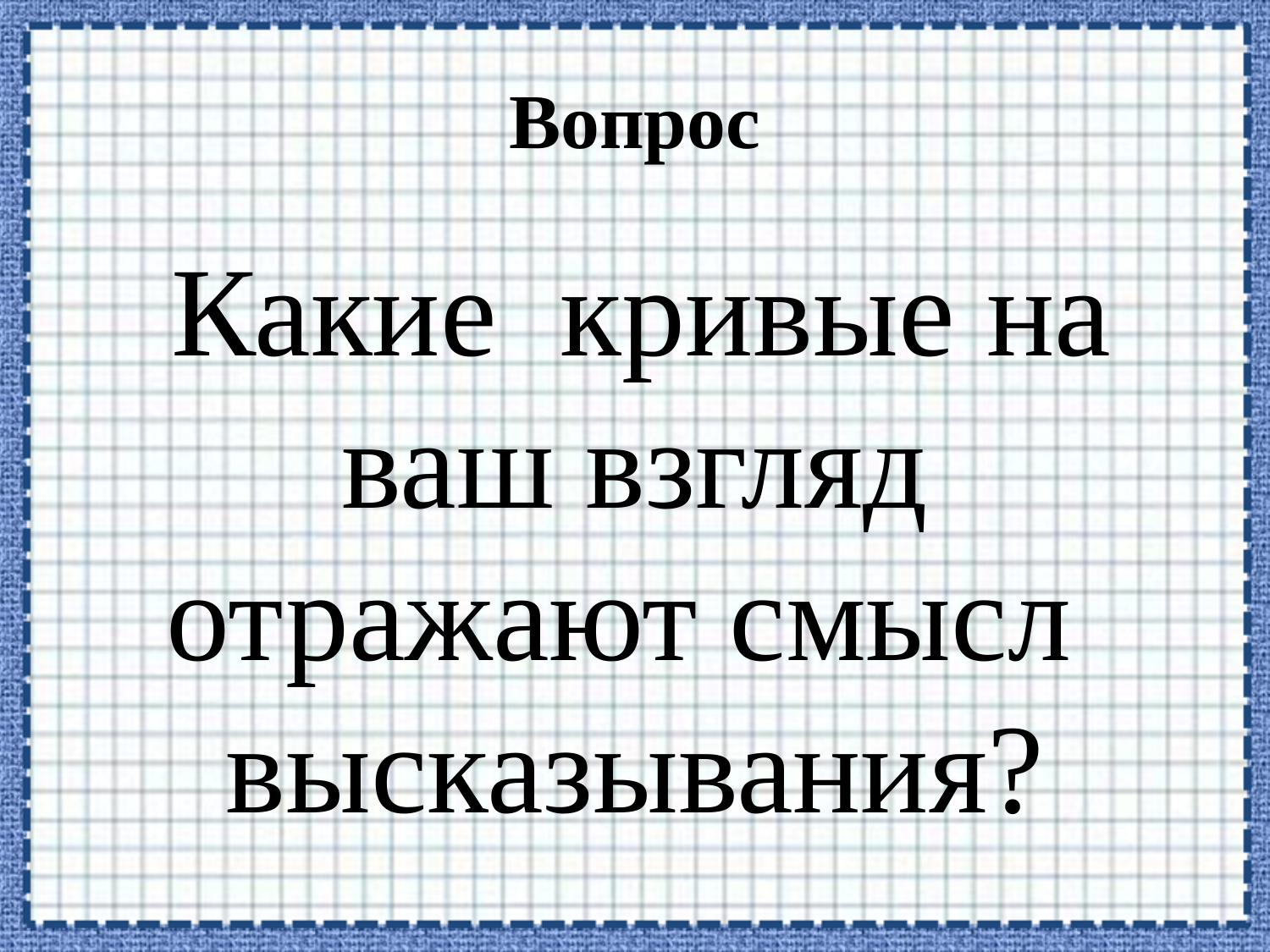

# Вопрос
 Какие  кривые на ваш взгляд отражают смысл  высказывания?